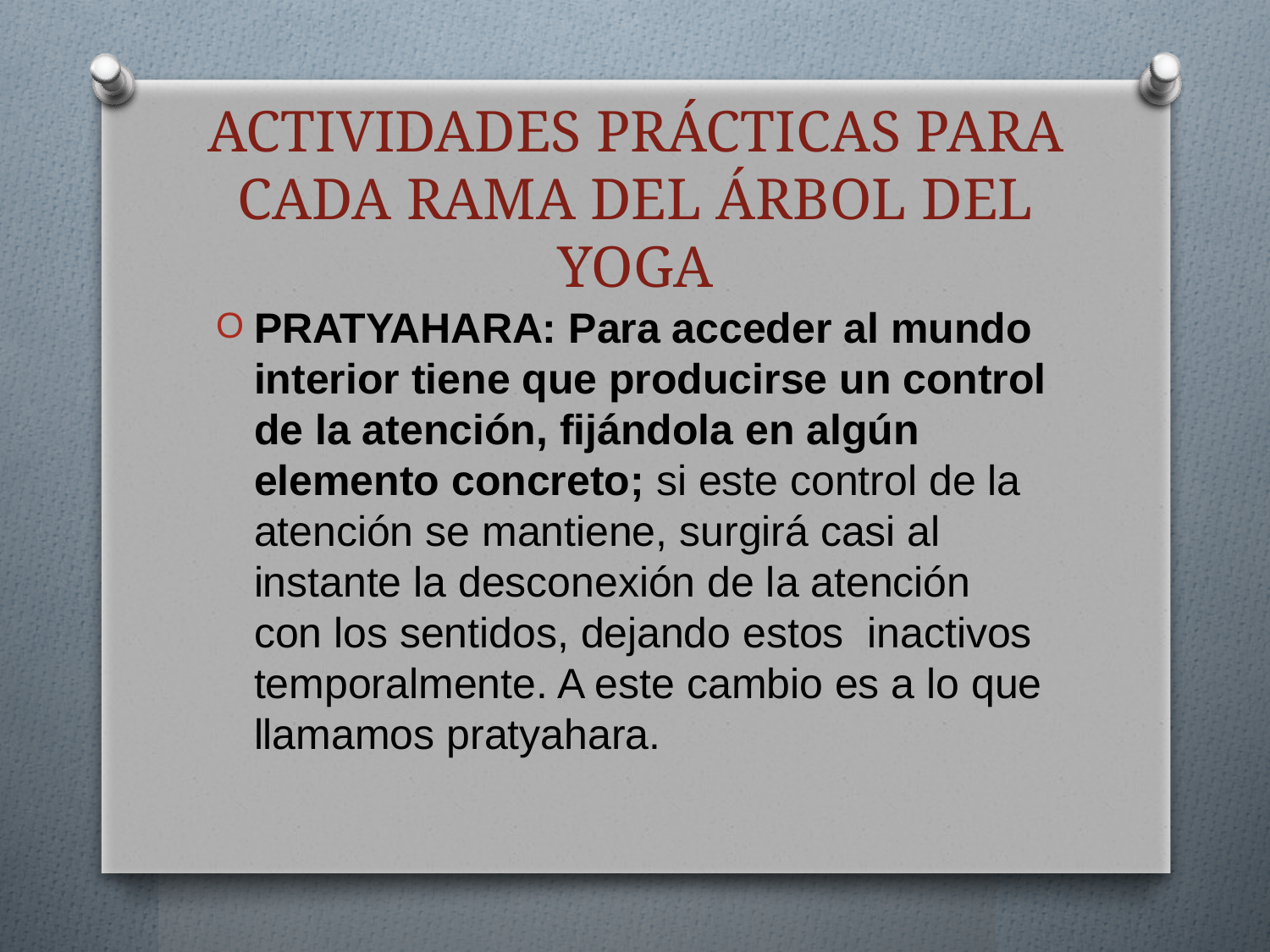

# ACTIVIDADES PRÁCTICAS PARA CADA RAMA DEL ÁRBOL DEL YOGA
PRATYAHARA: Para acceder al mundo interior tiene que producirse un control de la atención, fijándola en algún elemento concreto; si este control de la atención se mantiene, surgirá casi al instante la desconexión de la atención con los sentidos, dejando estos  inactivos temporalmente. A este cambio es a lo que llamamos pratyahara.